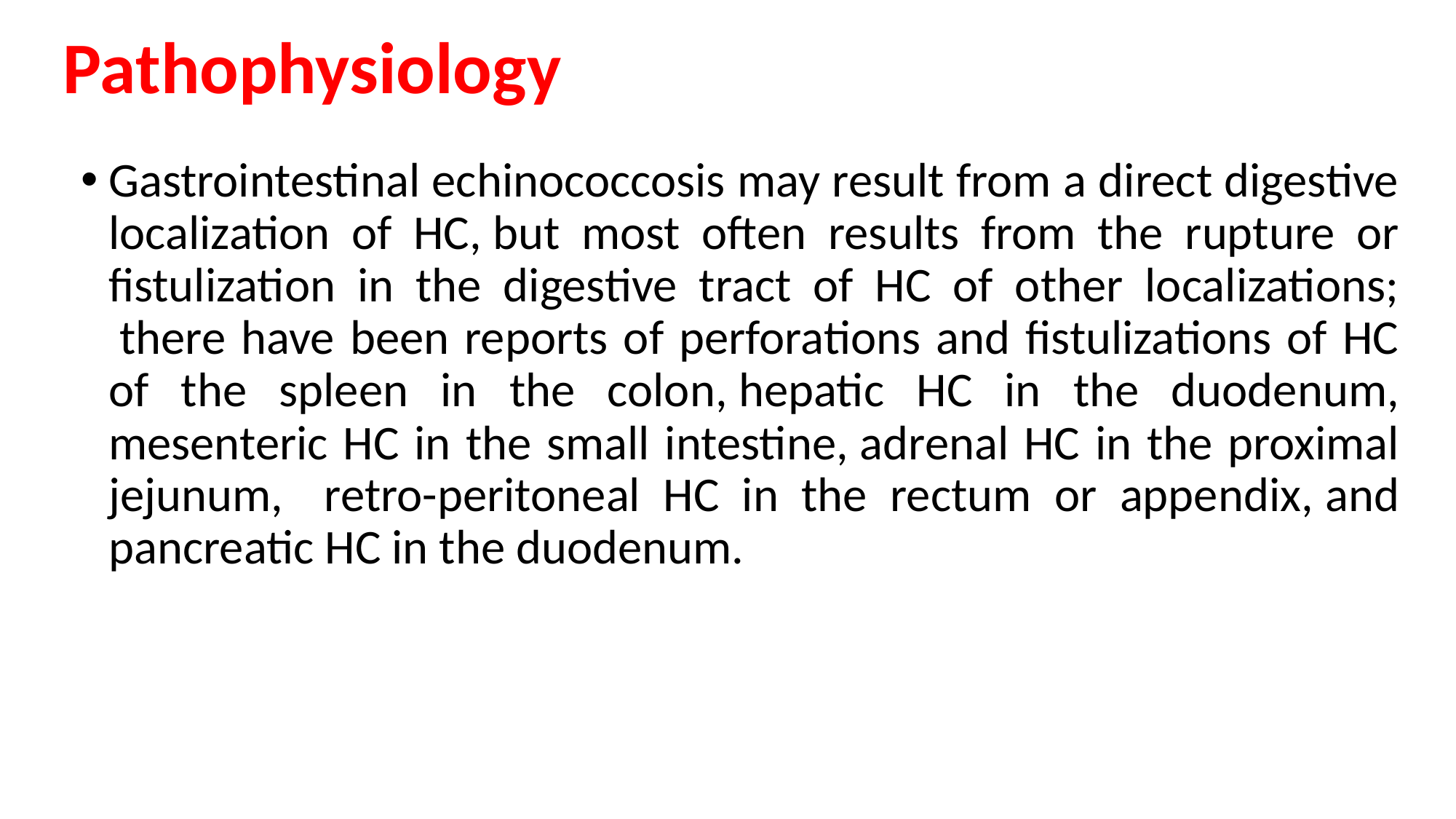

# Pathophysiology
Gastrointestinal echinococcosis may result from a direct digestive localization of HC, but most often results from the rupture or fistulization in the digestive tract of HC of other localizations;  there have been reports of perforations and fistulizations of HC of the spleen in the colon, hepatic HC in the duodenum, mesenteric HC in the small intestine, adrenal HC in the proximal jejunum,  retro-peritoneal HC in the rectum or appendix, and pancreatic HC in the duodenum.